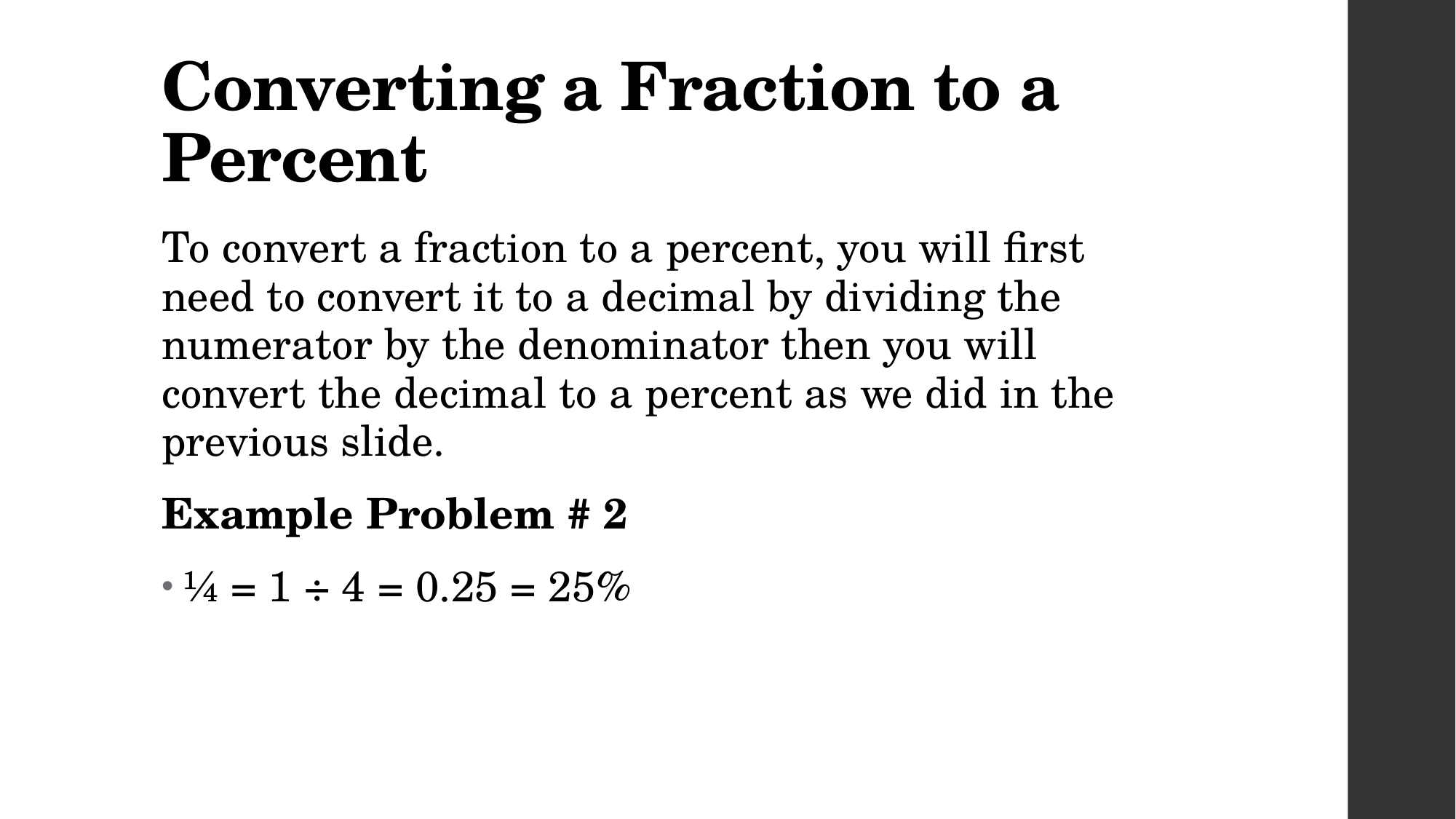

# Converting a Fraction to a Percent
To convert a fraction to a percent, you will first need to convert it to a decimal by dividing the numerator by the denominator then you will convert the decimal to a percent as we did in the previous slide.
Example Problem # 2
¼ = 1 ÷ 4 = 0.25 = 25%